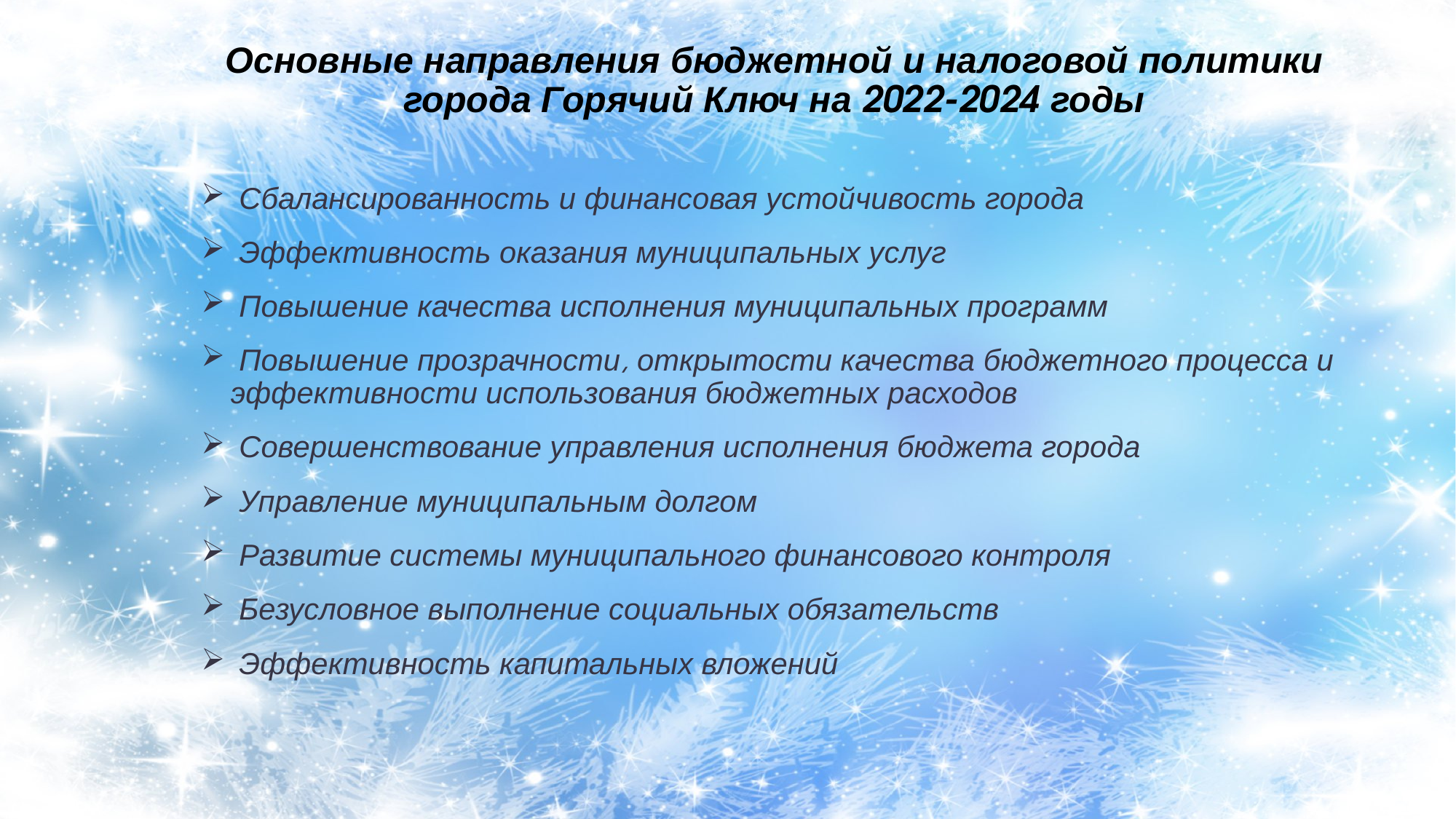

# Основные направления бюджетной и налоговой политики города Горячий Ключ на 2022-2024 годы
 Сбалансированность и финансовая устойчивость города
 Эффективность оказания муниципальных услуг
 Повышение качества исполнения муниципальных программ
 Повышение прозрачности, открытости качества бюджетного процесса и эффективности использования бюджетных расходов
 Совершенствование управления исполнения бюджета города
 Управление муниципальным долгом
 Развитие системы муниципального финансового контроля
 Безусловное выполнение социальных обязательств
 Эффективность капитальных вложений